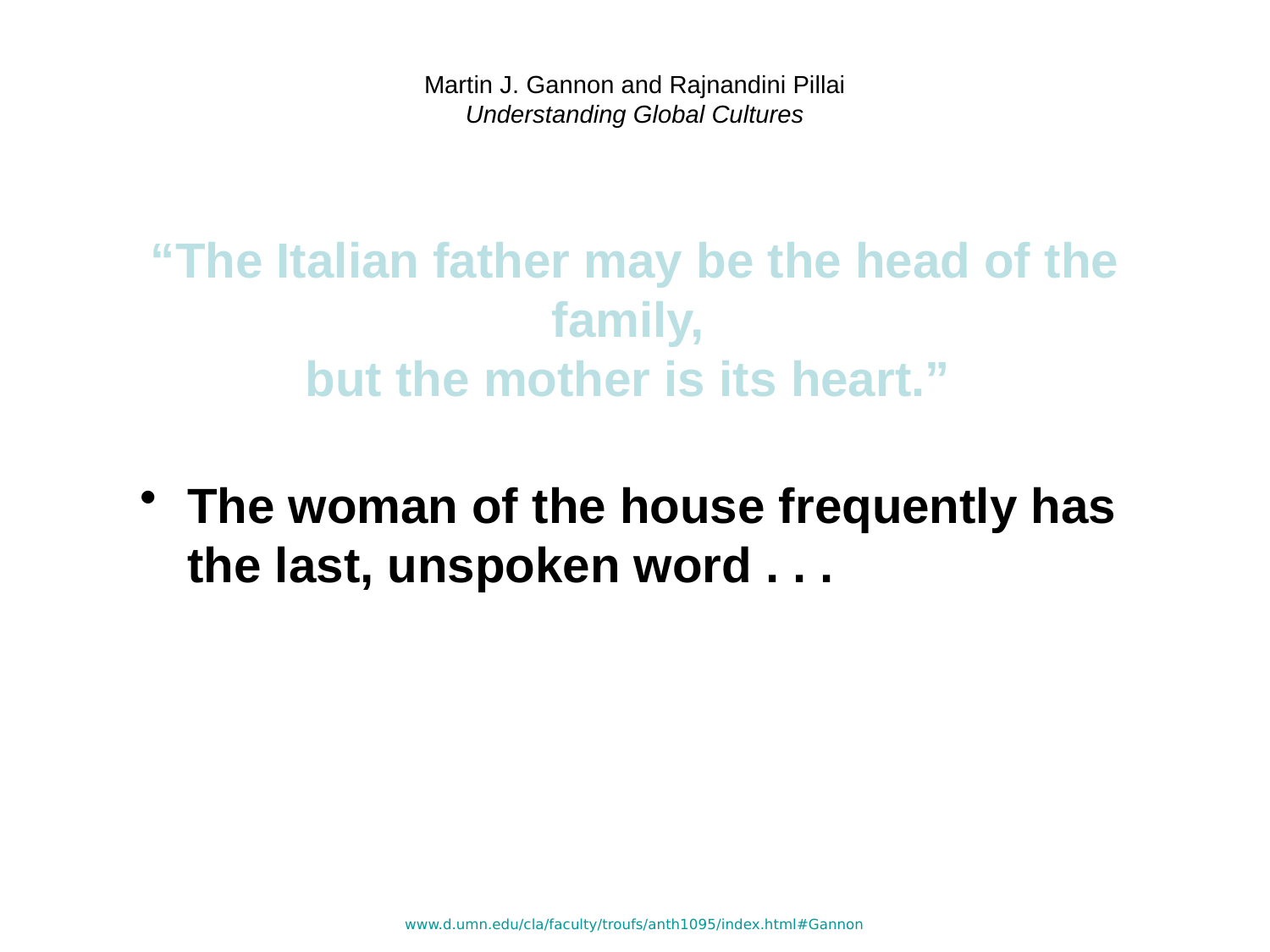

# Martin J. Gannon and Rajnandini Pillai Understanding Global Cultures
“The Italian father may be the head of the family,
but the mother is its heart.”

The woman of the house frequently has the last, unspoken word . . .
www.d.umn.edu/cla/faculty/troufs/anth1095/index.html#Gannon